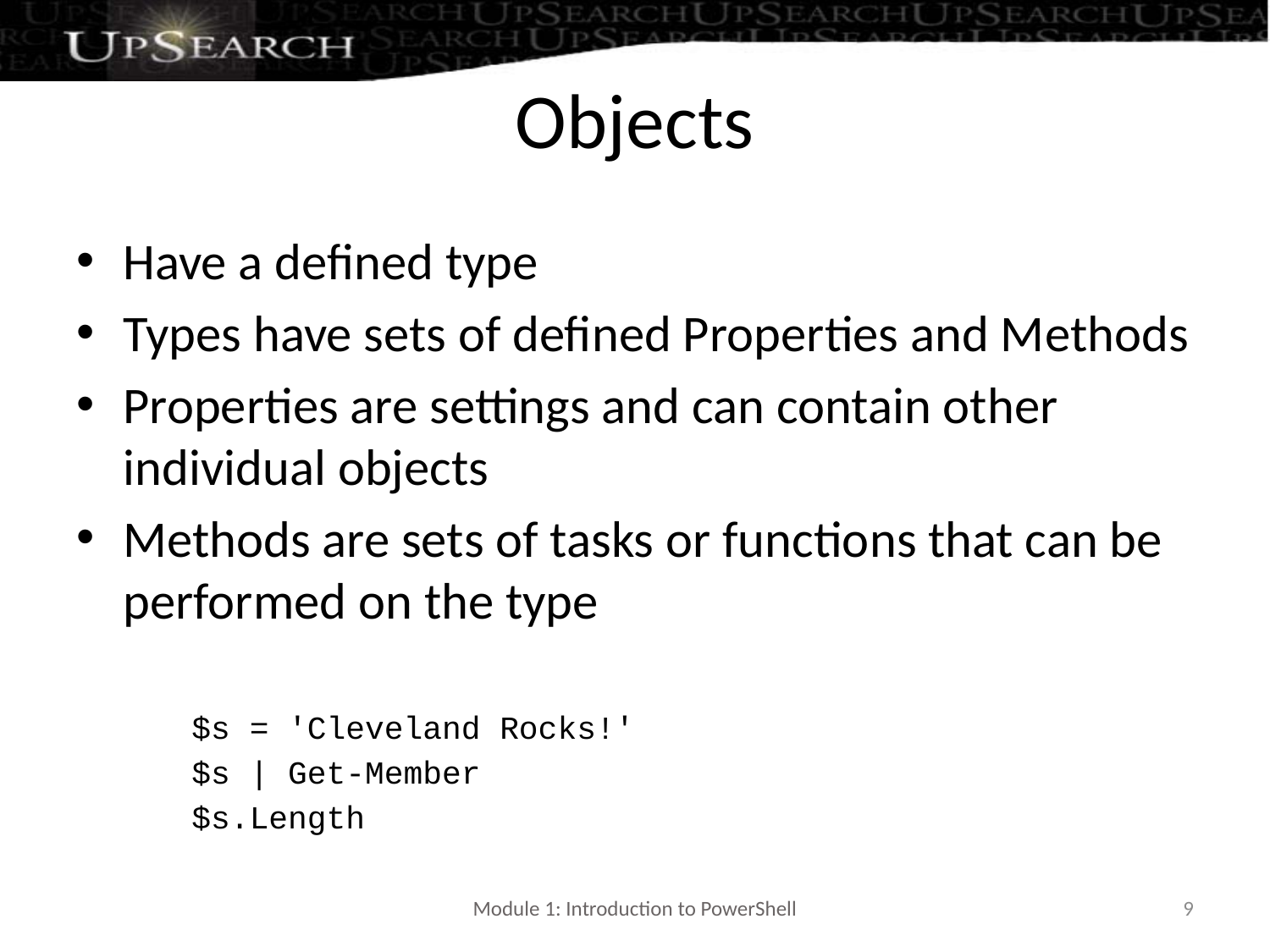

# Objects
Have a defined type
Types have sets of defined Properties and Methods
Properties are settings and can contain other individual objects
Methods are sets of tasks or functions that can be performed on the type

	$s = 'Cleveland Rocks!'
	$s | Get-Member
	$s.Length
Module 1: Introduction to PowerShell
9